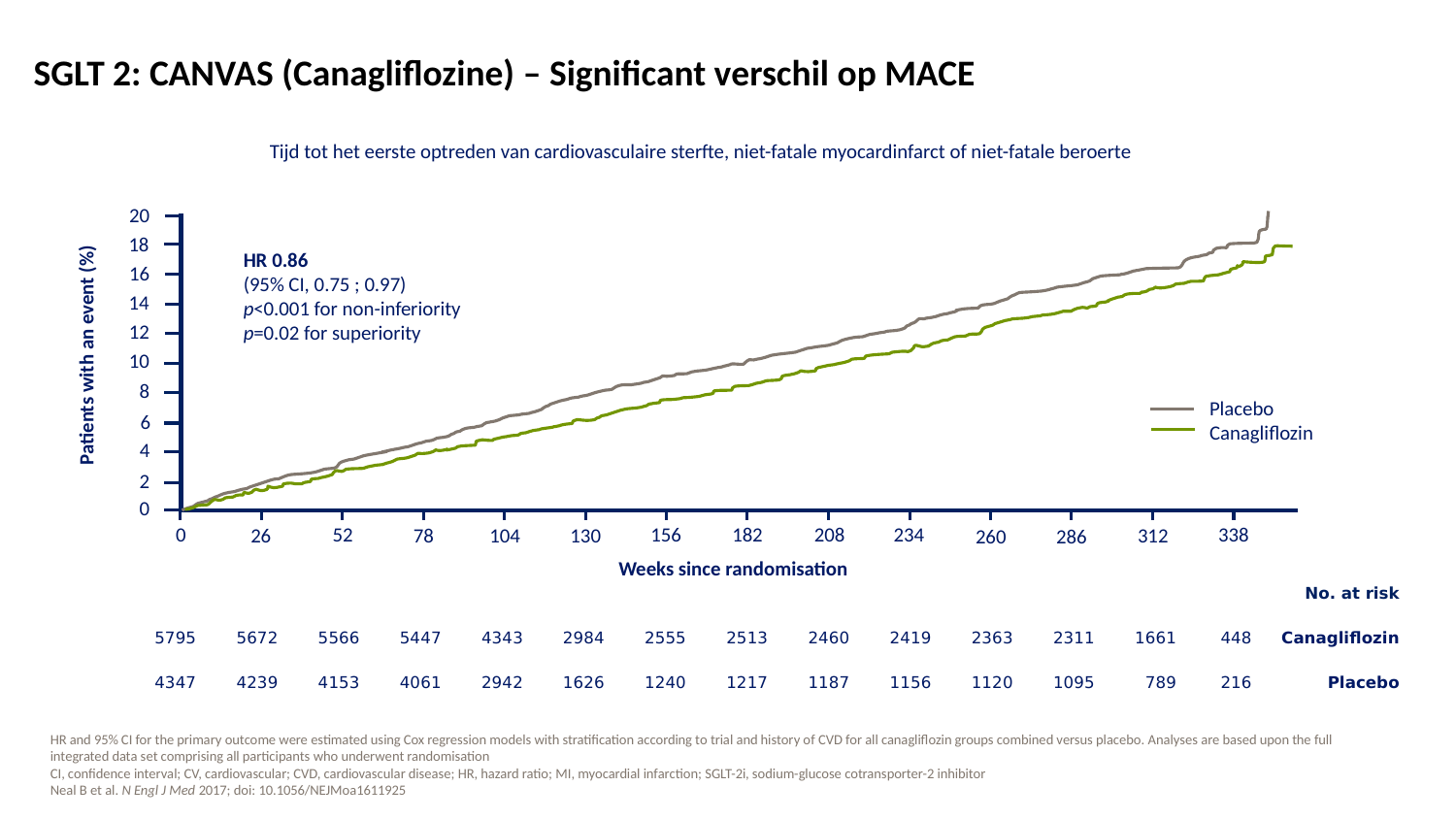

SGLT 2: CANVAS (Canagliflozine) – Significant verschil op MACE
Tijd tot het eerste optreden van cardiovasculaire sterfte, niet-fatale myocardinfarct of niet-fatale beroerte
Patients with an event (%)
20

18
HR 0.86
(95% CI, 0.75 ; 0.97)
p<0.001 for non-inferiority
p=0.02 for superiority

16
14
12
10
8
Placebo
Canagliflozin
6
4
2
0
338
208
234
182
52
0
156
78
130
104
312
26
286
260
Weeks since randomisation
|  |  |  |  |  |  |  |  |  |  |  |  |  |  | No. at risk |
| --- | --- | --- | --- | --- | --- | --- | --- | --- | --- | --- | --- | --- | --- | --- |
| 5795 | 5672 | 5566 | 5447 | 4343 | 2984 | 2555 | 2513 | 2460 | 2419 | 2363 | 2311 | 1661 | 448 | Canagliflozin |
| 4347 | 4239 | 4153 | 4061 | 2942 | 1626 | 1240 | 1217 | 1187 | 1156 | 1120 | 1095 | 789 | 216 | Placebo |
HR and 95% CI for the primary outcome were estimated using Cox regression models with stratification according to trial and history of CVD for all canagliflozin groups combined versus placebo. Analyses are based upon the full integrated data set comprising all participants who underwent randomisation
CI, confidence interval; CV, cardiovascular; CVD, cardiovascular disease; HR, hazard ratio; MI, myocardial infarction; SGLT-2i, sodium-glucose cotransporter-2 inhibitor
Neal B et al. N Engl J Med 2017; doi: 10.1056/NEJMoa1611925